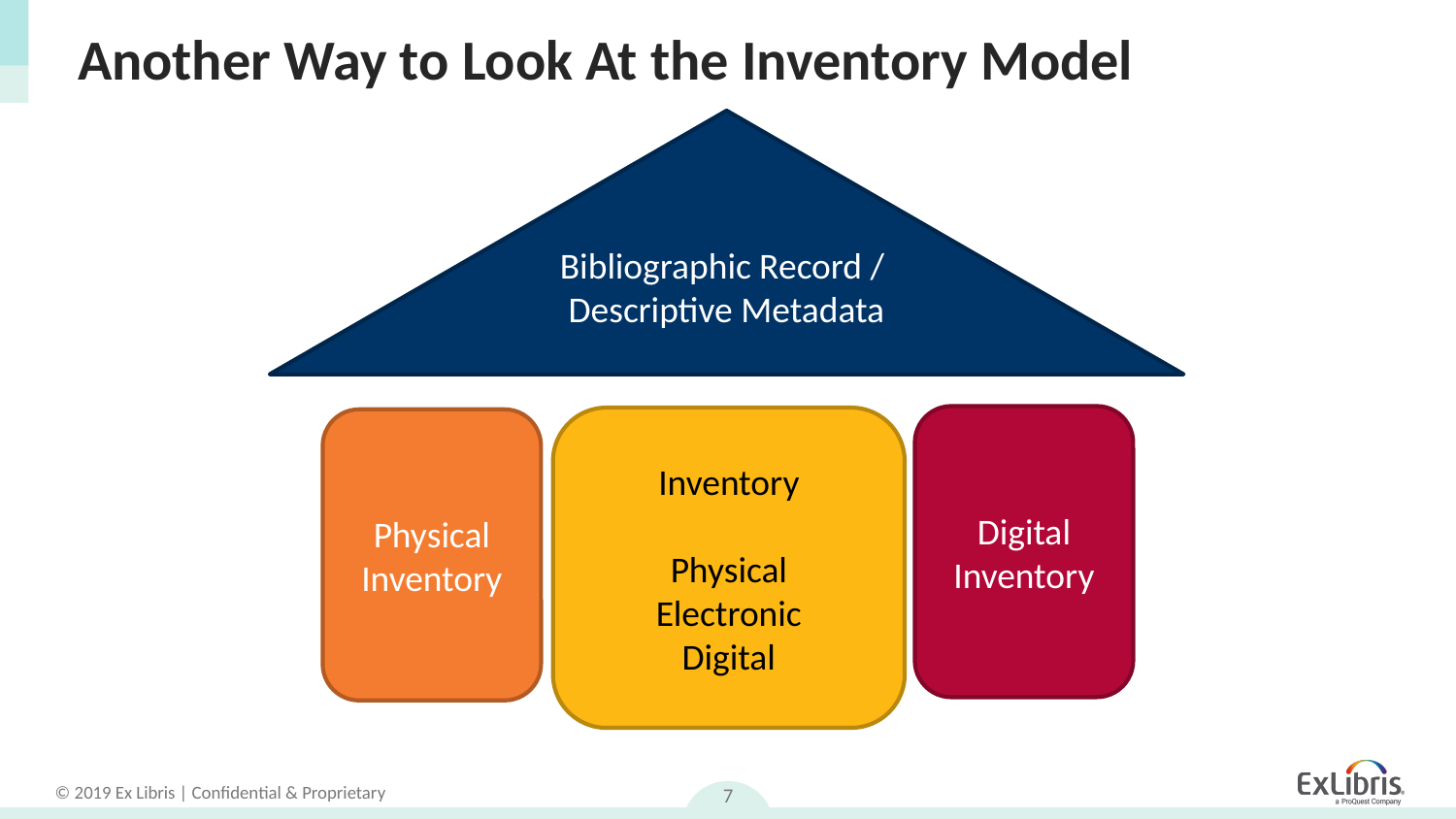

# Another Way to Look At the Inventory Model
Bibliographic Record /
Descriptive Metadata

Digital Inventory
Inventory

Physical
Electronic
Digital
Physical Inventory
Electronic Inventory
7